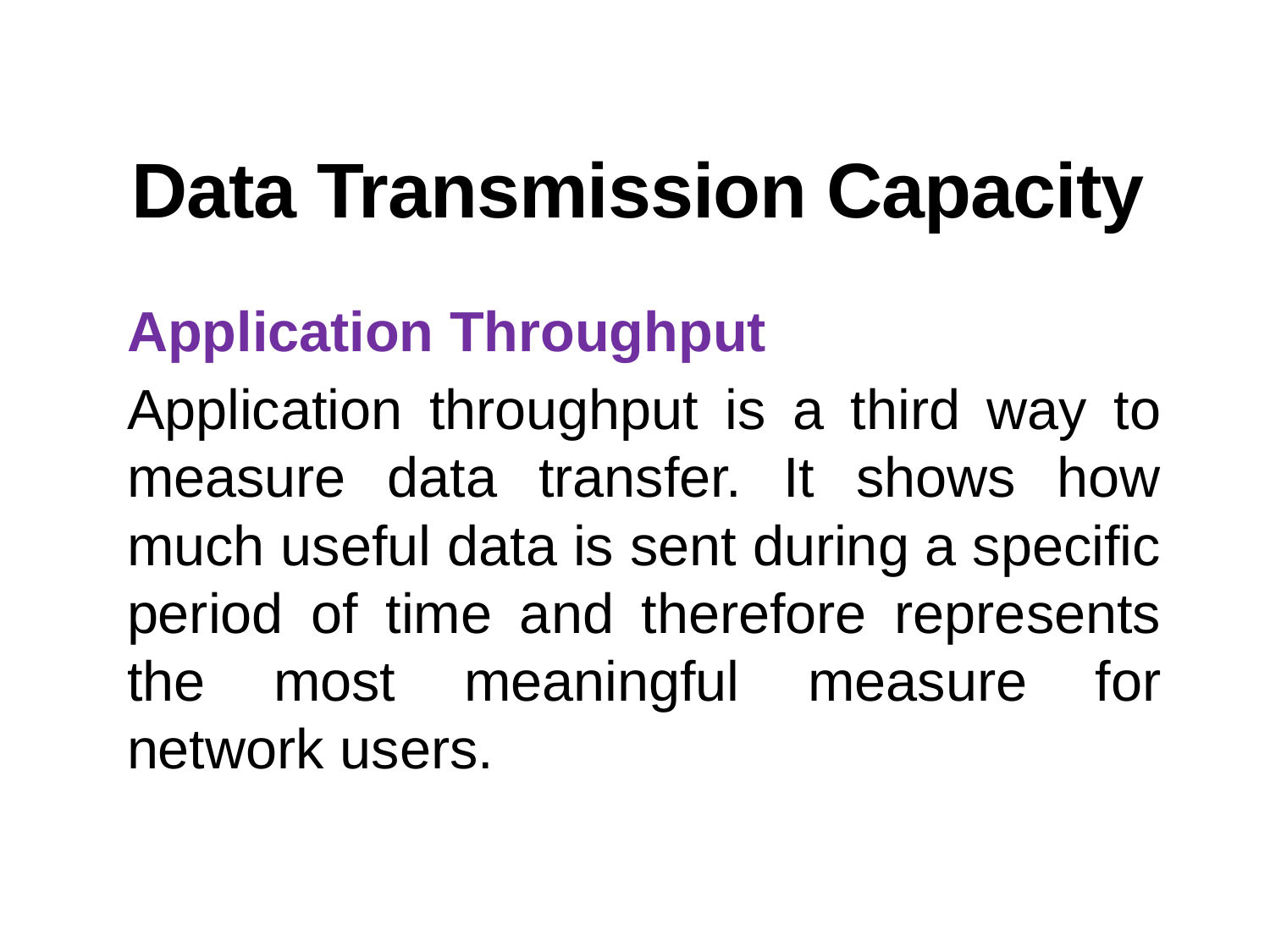

# Data Transmission Capacity
Application Throughput
Application throughput is a third way to measure data transfer. It shows how much useful data is sent during a specific period of time and therefore represents the most meaningful measure for network users.